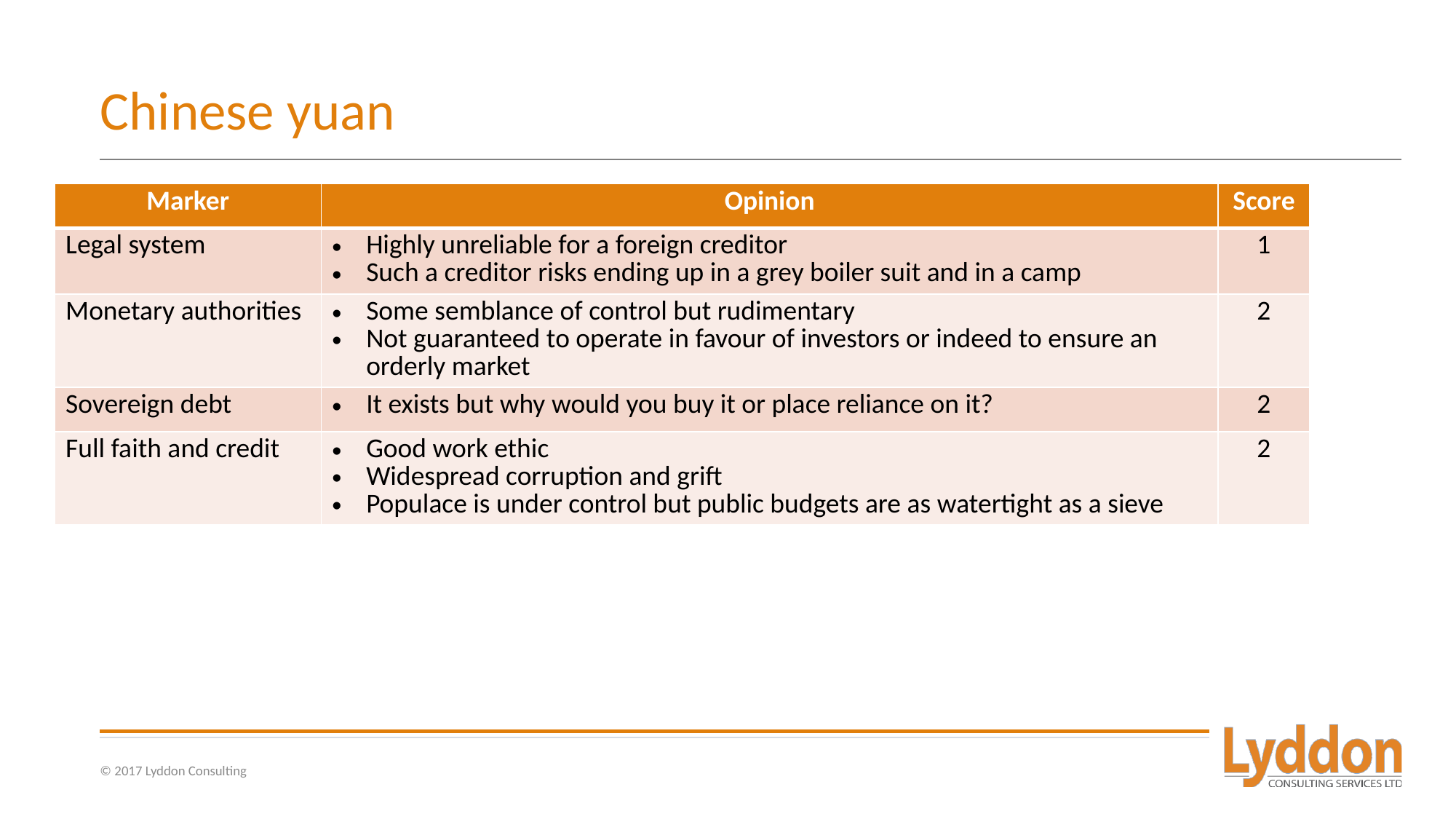

# Chinese yuan
| Marker | Opinion | Score |
| --- | --- | --- |
| Legal system | Highly unreliable for a foreign creditor Such a creditor risks ending up in a grey boiler suit and in a camp | 1 |
| Monetary authorities | Some semblance of control but rudimentary Not guaranteed to operate in favour of investors or indeed to ensure an orderly market | 2 |
| Sovereign debt | It exists but why would you buy it or place reliance on it? | 2 |
| Full faith and credit | Good work ethic Widespread corruption and grift Populace is under control but public budgets are as watertight as a sieve | 2 |